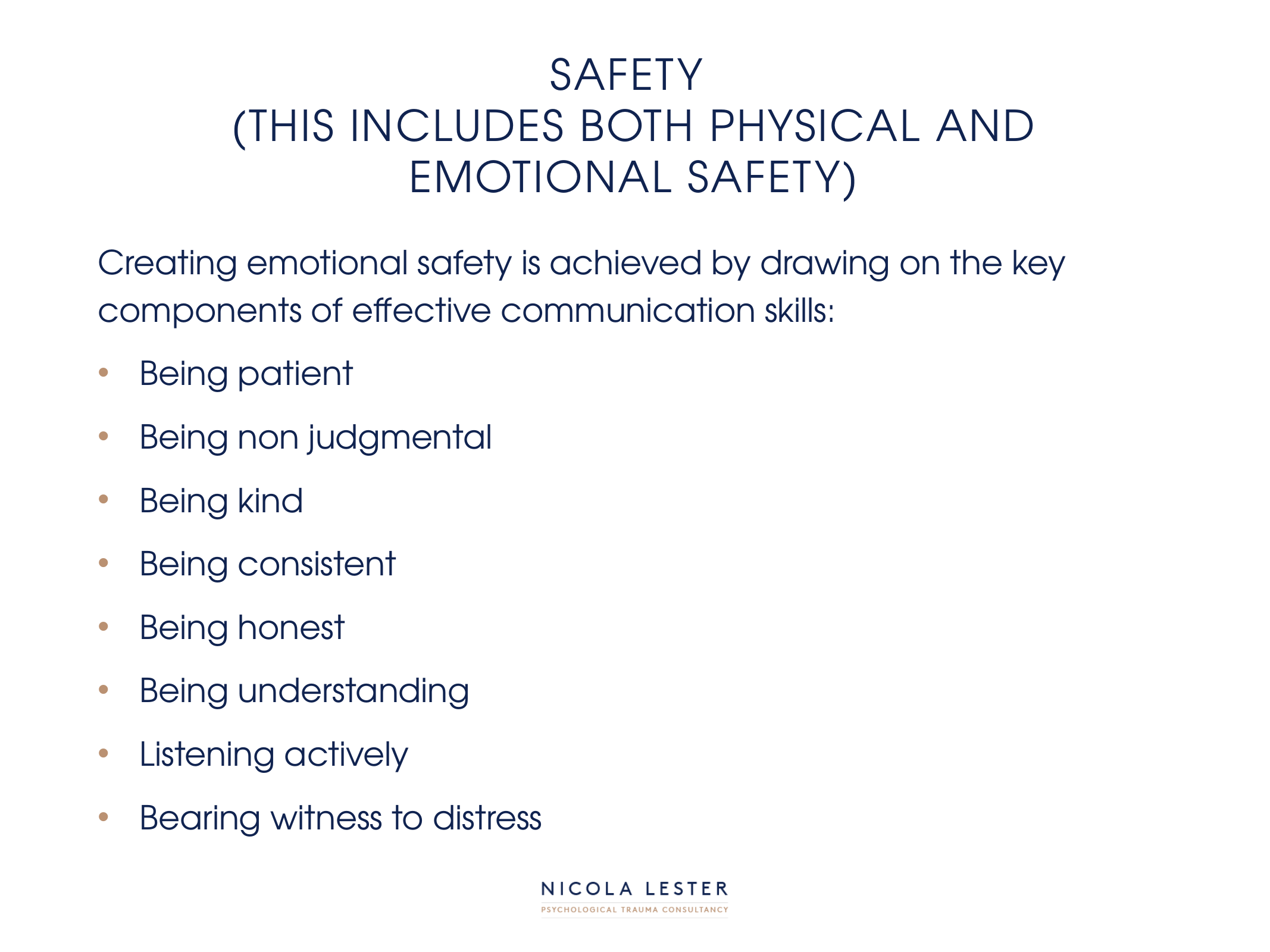

# Safety (this includes both physical and emotional safety)
Creating emotional safety is achieved by drawing on the key components of effective communication skills:
Being patient
Being non judgmental
Being kind
Being consistent
Being honest
Being understanding
Listening actively
Bearing witness to distress/